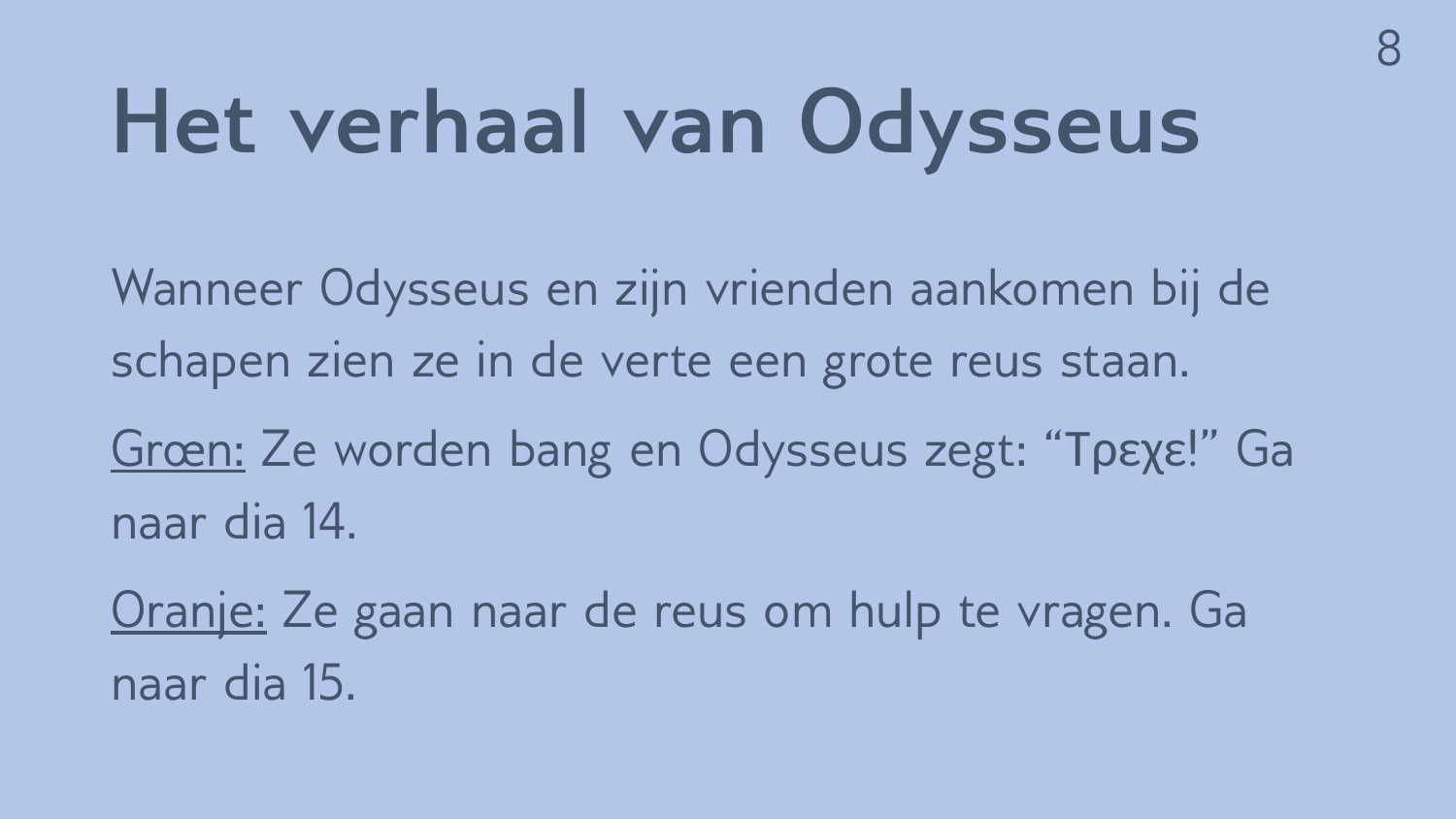

8
# Het verhaal van Odysseus
Wanneer Odysseus en zijn vrienden aankomen bij de schapen zien ze in de verte een grote reus staan.
Groen: Ze worden bang en Odysseus zegt: “Τρεχε!” Ga naar dia 14.
Oranje: Ze gaan naar de reus om hulp te vragen. Ga naar dia 15.